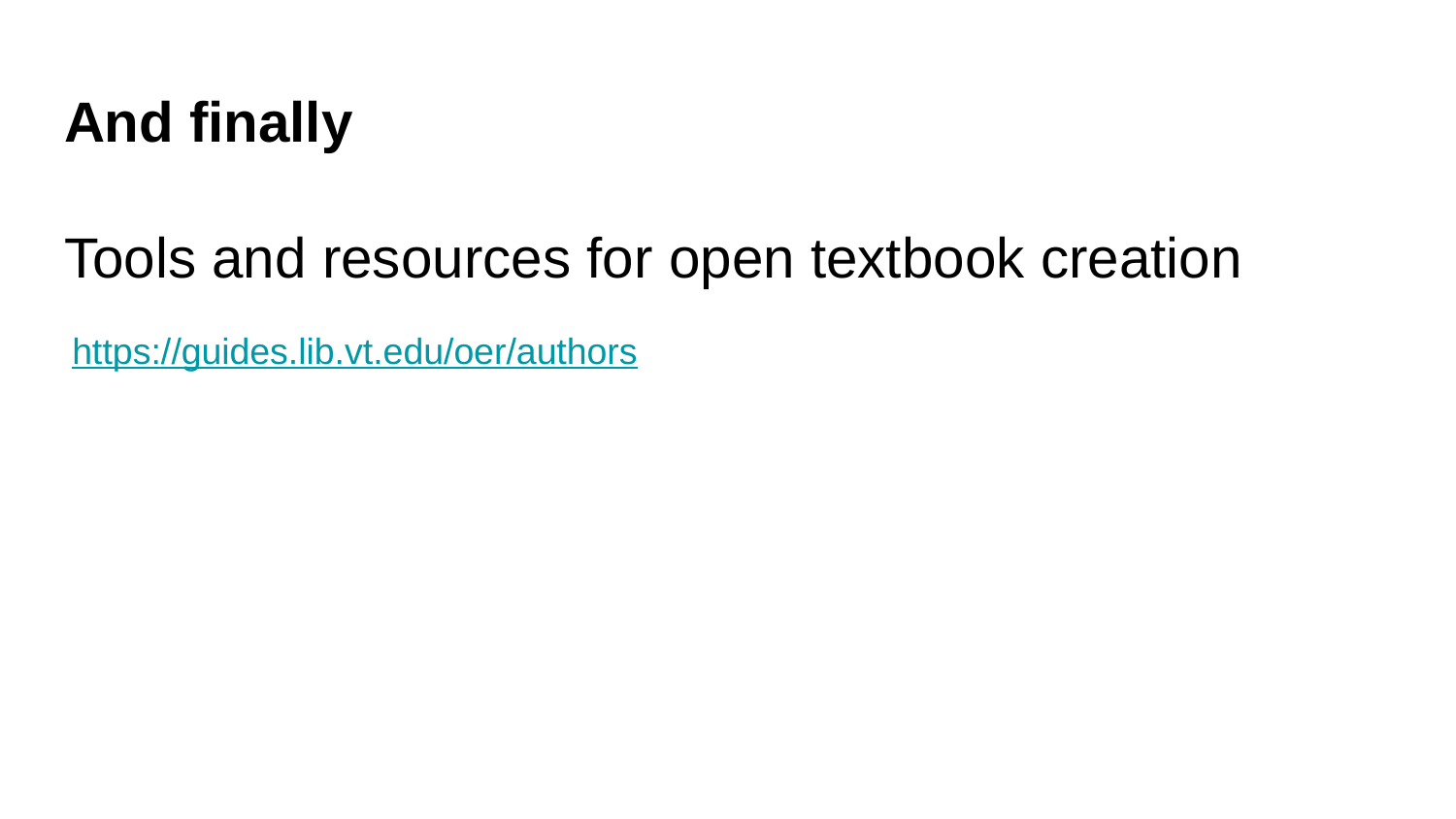

# And finally

Tools and resources for open textbook creation
https://guides.lib.vt.edu/oer/authors